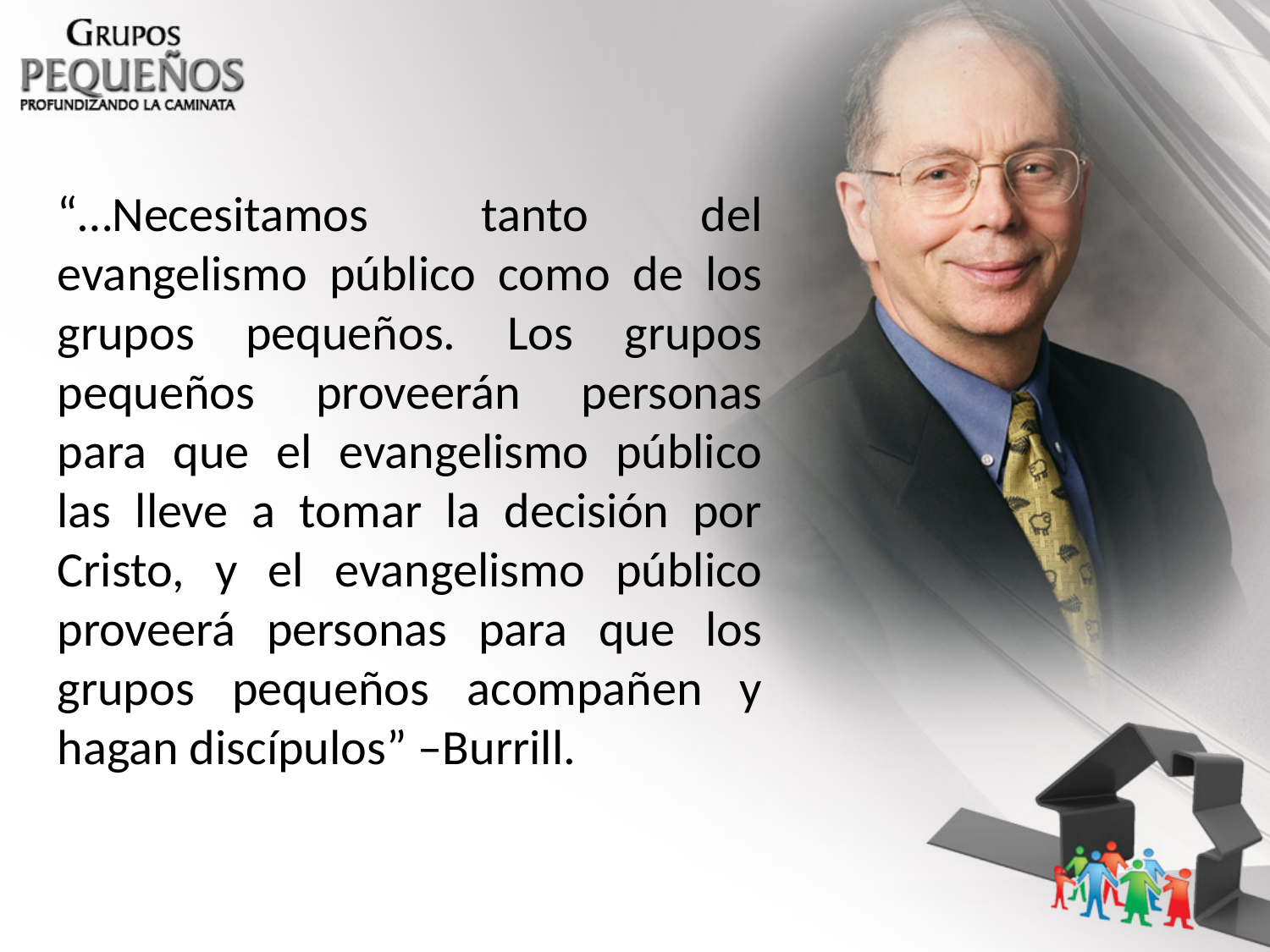

“…Necesitamos tanto del evangelismo público como de los grupos pequeños. Los grupos pequeños proveerán personas para que el evangelismo público las lleve a tomar la decisión por Cristo, y el evangelismo público proveerá personas para que los grupos pequeños acompañen y hagan discípulos” –Burrill.